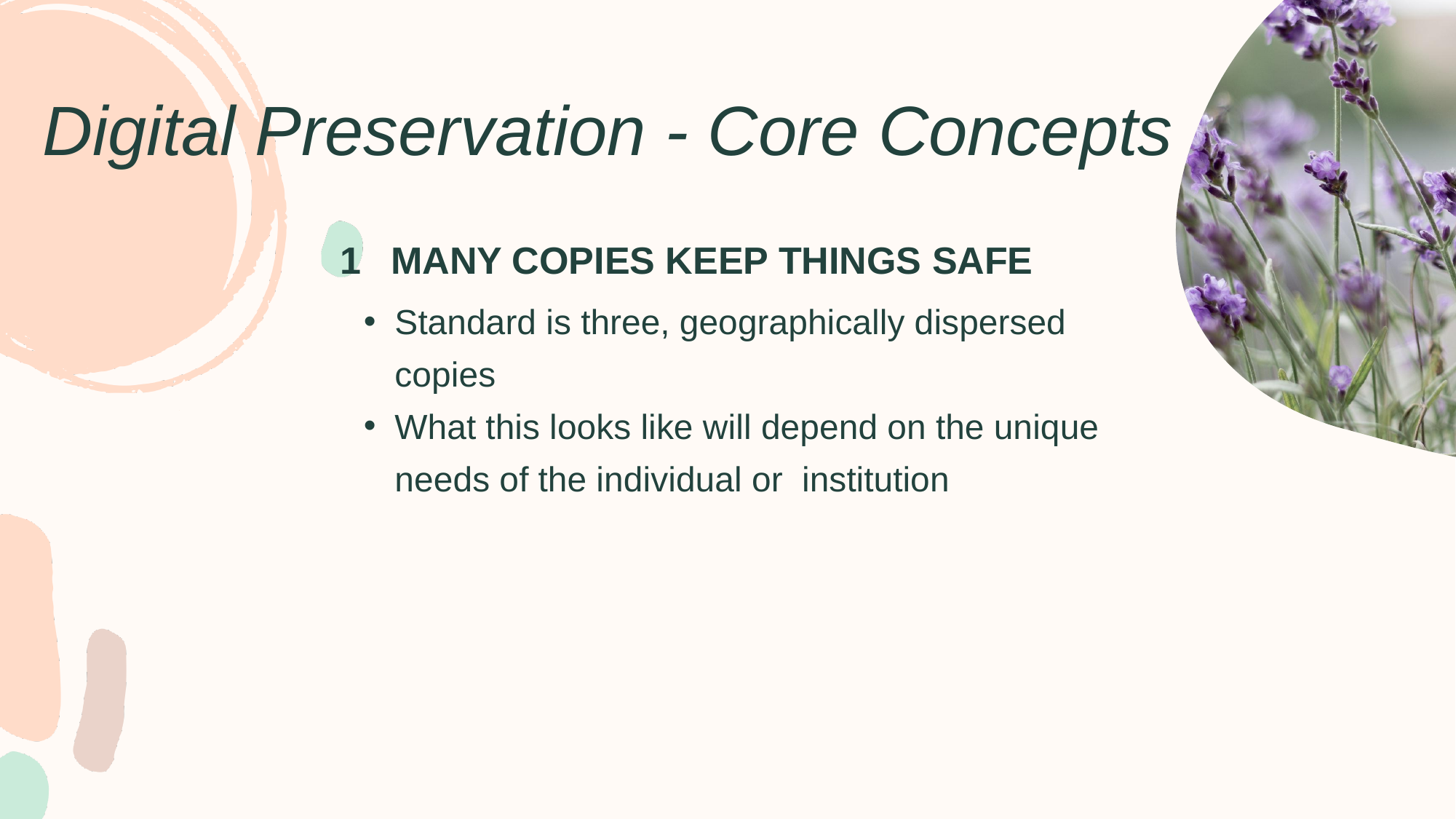

Digital Preservation - Core Concepts

1
MANY COPIES KEEP THINGS SAFE
Standard is three, geographically dispersed copies
What this looks like will depend on the unique needs of the individual or  institution